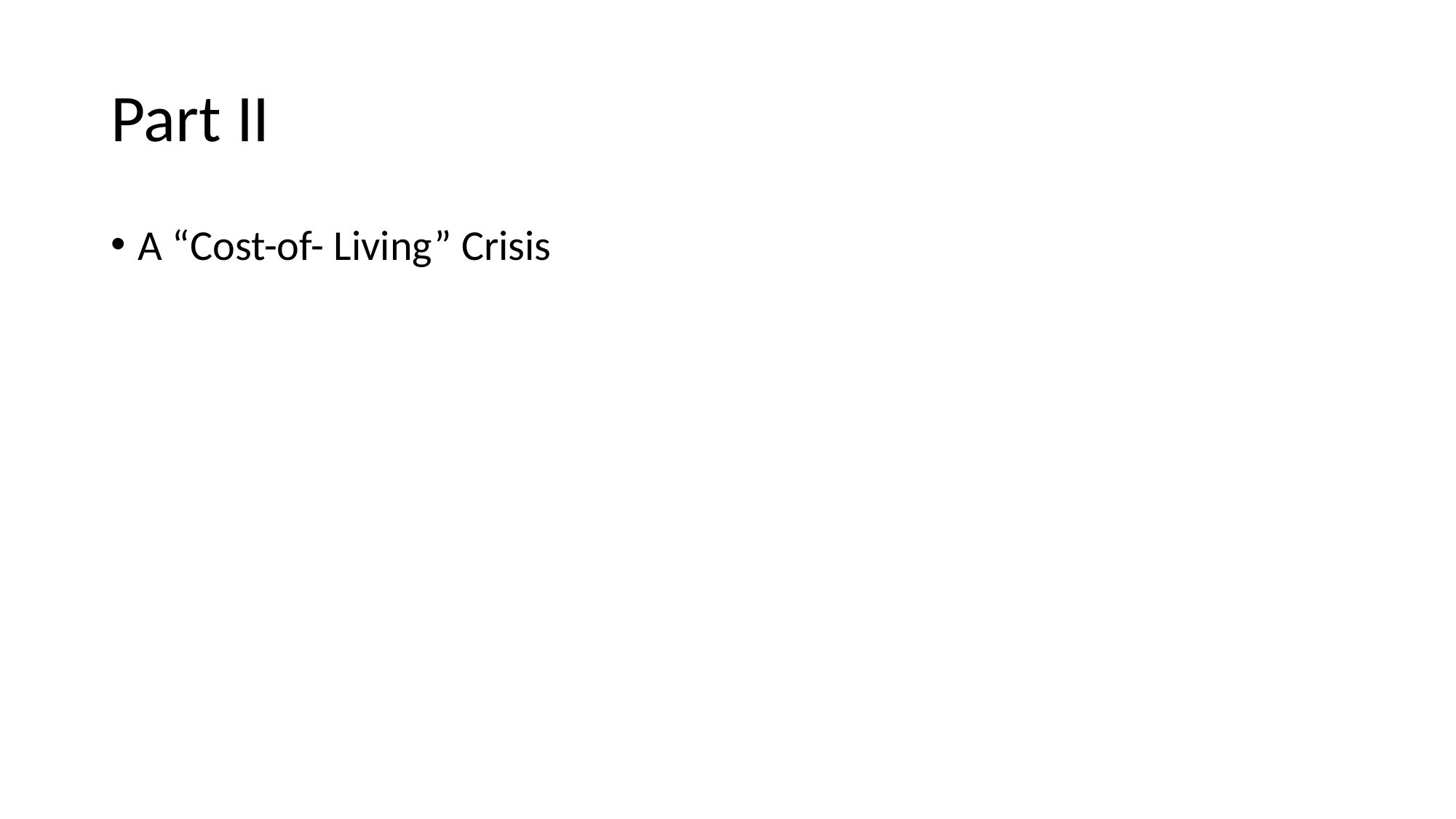

# Part II
A “Cost-of- Living” Crisis